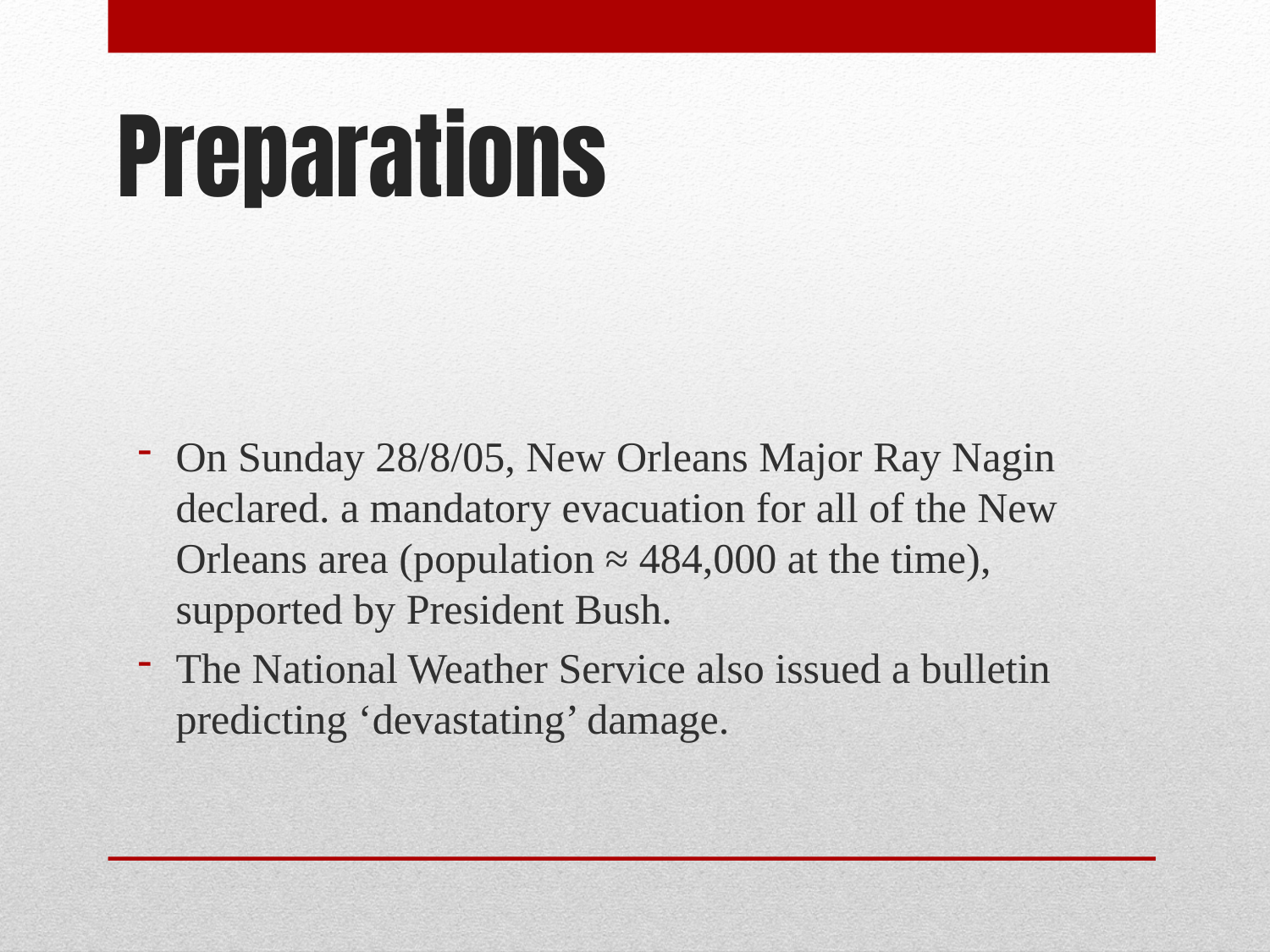

# Preparations
On Sunday 28/8/05, New Orleans Major Ray Nagin declared. a mandatory evacuation for all of the New Orleans area (population ≈ 484,000 at the time), supported by President Bush.
The National Weather Service also issued a bulletin predicting ‘devastating’ damage.